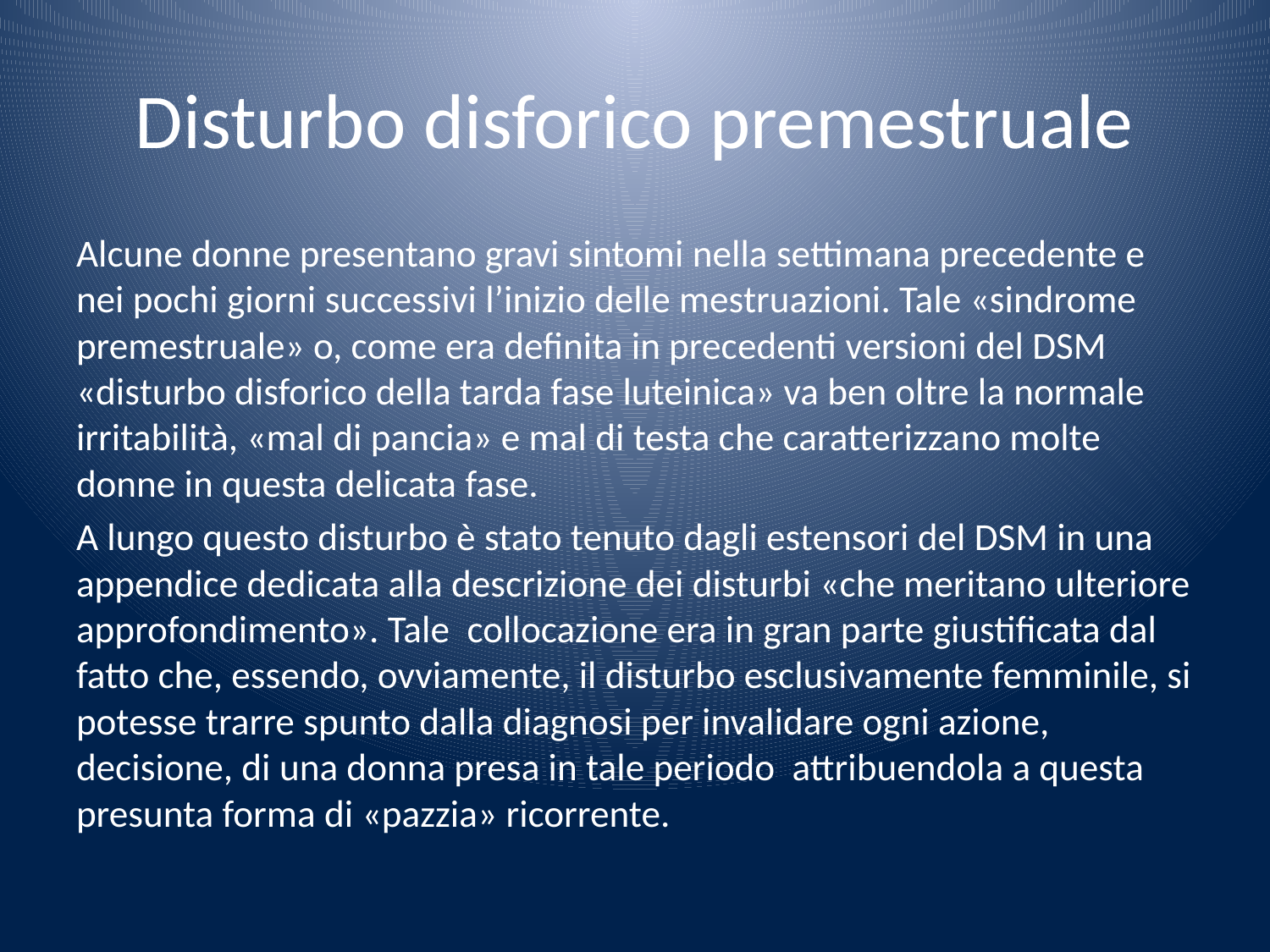

# Disturbo disforico premestruale
Alcune donne presentano gravi sintomi nella settimana precedente e nei pochi giorni successivi l’inizio delle mestruazioni. Tale «sindrome premestruale» o, come era definita in precedenti versioni del DSM «disturbo disforico della tarda fase luteinica» va ben oltre la normale irritabilità, «mal di pancia» e mal di testa che caratterizzano molte donne in questa delicata fase.
A lungo questo disturbo è stato tenuto dagli estensori del DSM in una appendice dedicata alla descrizione dei disturbi «che meritano ulteriore approfondimento». Tale  collocazione era in gran parte giustificata dal fatto che, essendo, ovviamente, il disturbo esclusivamente femminile, si potesse trarre spunto dalla diagnosi per invalidare ogni azione, decisione, di una donna presa in tale periodo  attribuendola a questa presunta forma di «pazzia» ricorrente.